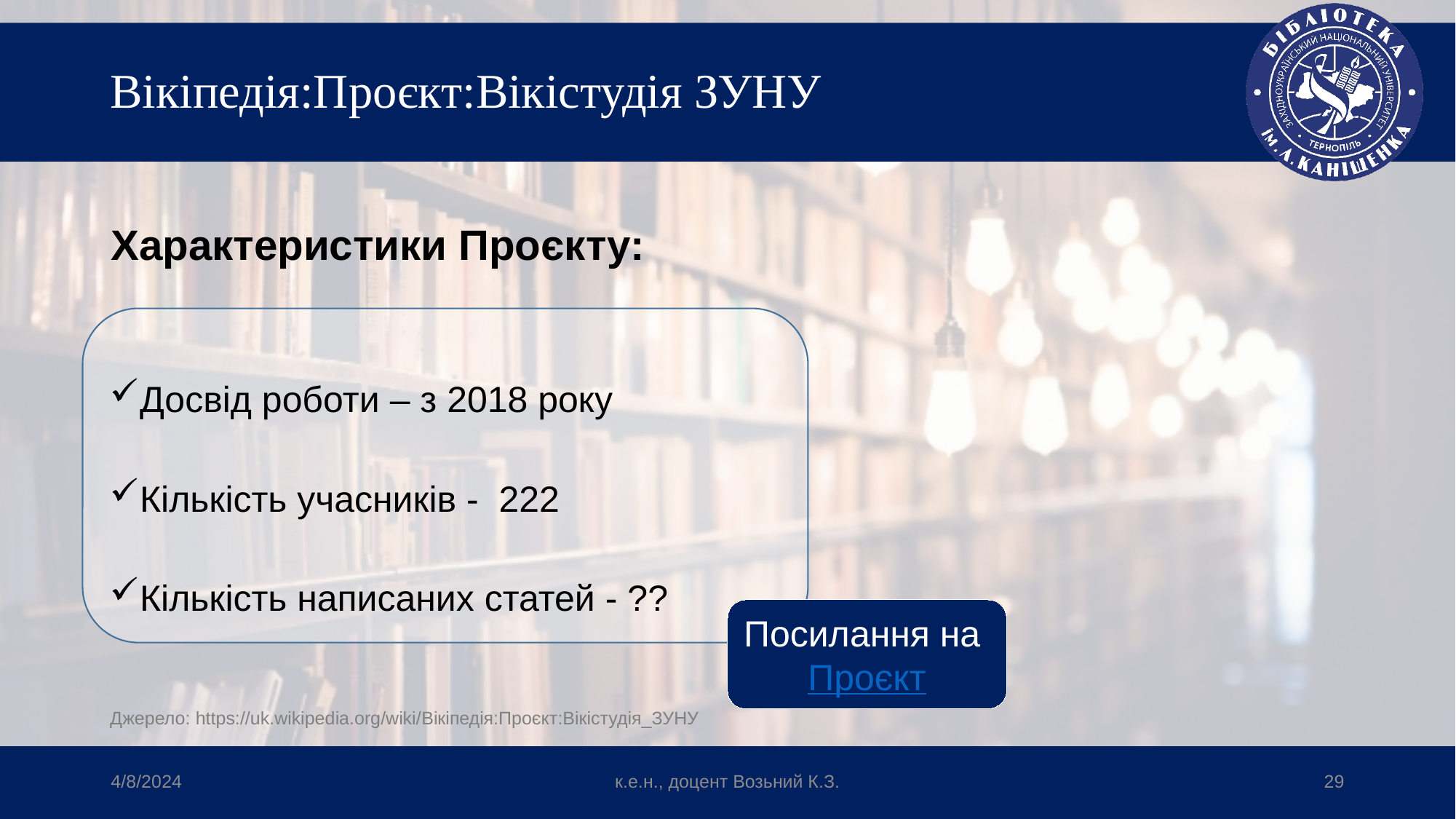

# Вікіпедія:Проєкт:Вікістудія ЗУНУ
Характеристики Проєкту:

Досвід роботи – з 2018 року
Кількість учасників -  222
Кількість написаних статей - ??
Посилання на Проєкт
Джерело: https://uk.wikipedia.org/wiki/Вікіпедія:Проєкт:Вікістудія_ЗУНУ
4/8/2024
к.е.н., доцент Возьний К.З.
29